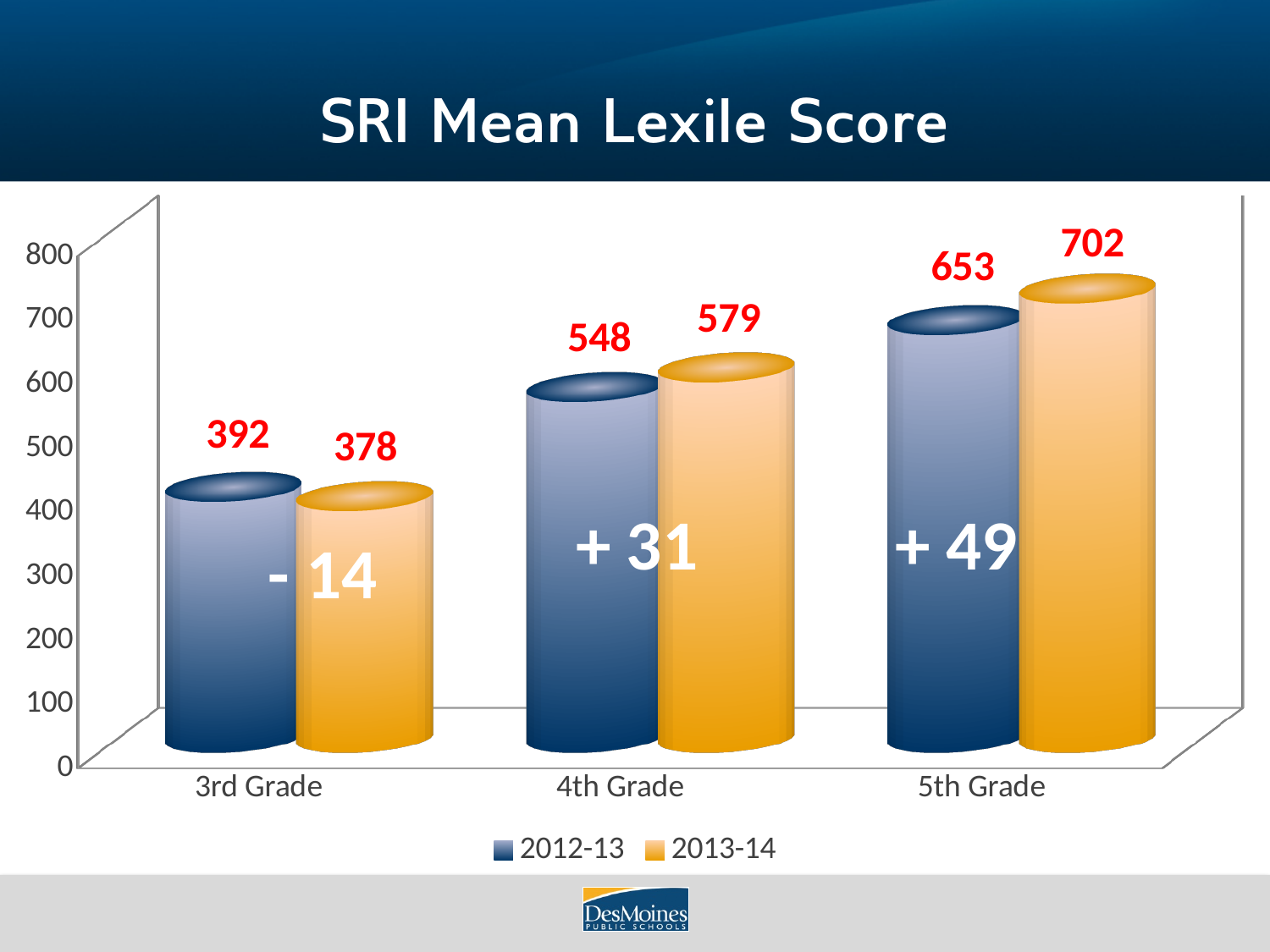

# SRI Mean Lexile Score

[unsupported chart]

- 14